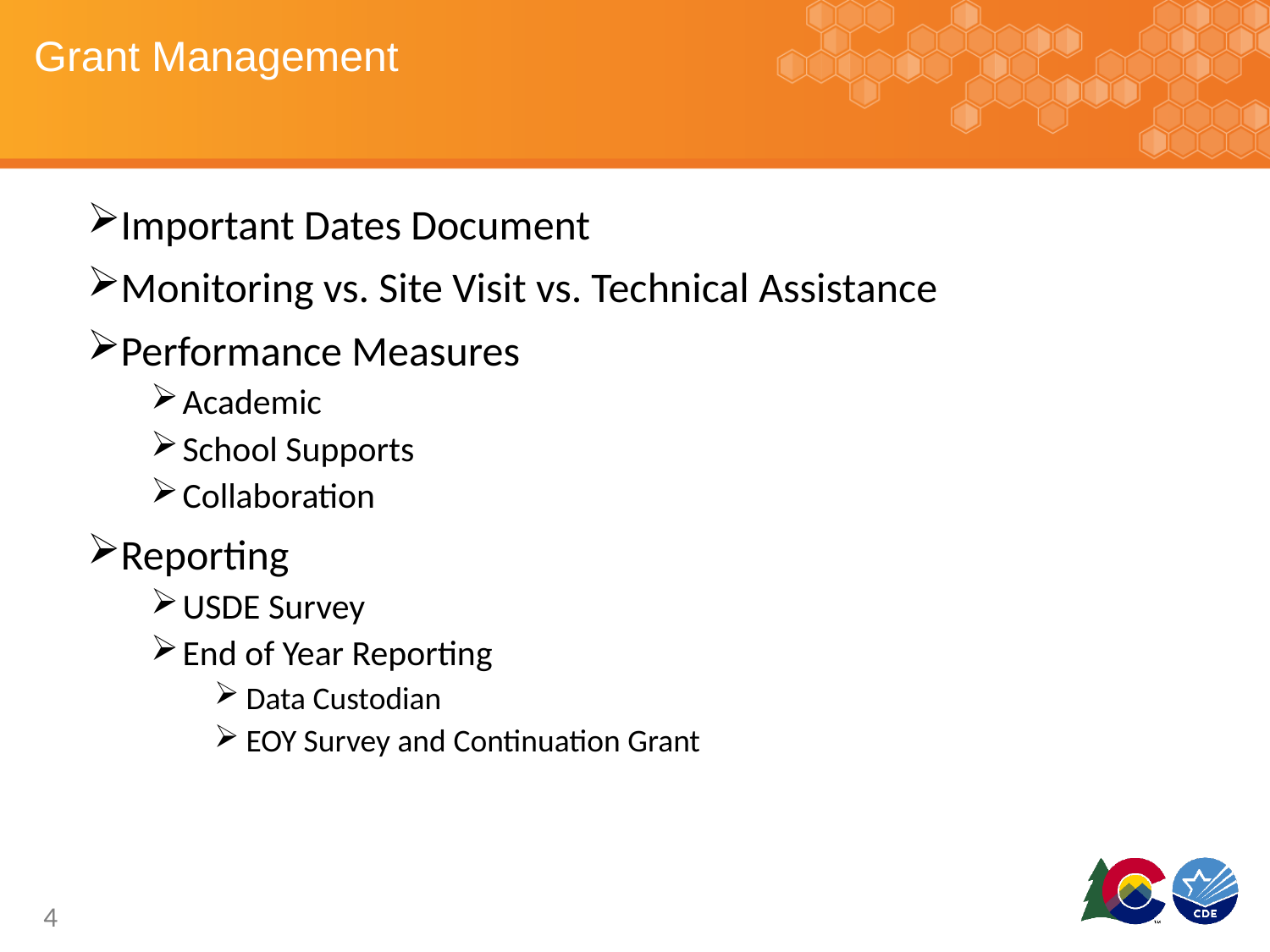

# Grant Management
Important Dates Document
Monitoring vs. Site Visit vs. Technical Assistance
Performance Measures
Academic
School Supports
Collaboration
Reporting
USDE Survey
End of Year Reporting
Data Custodian
EOY Survey and Continuation Grant

4